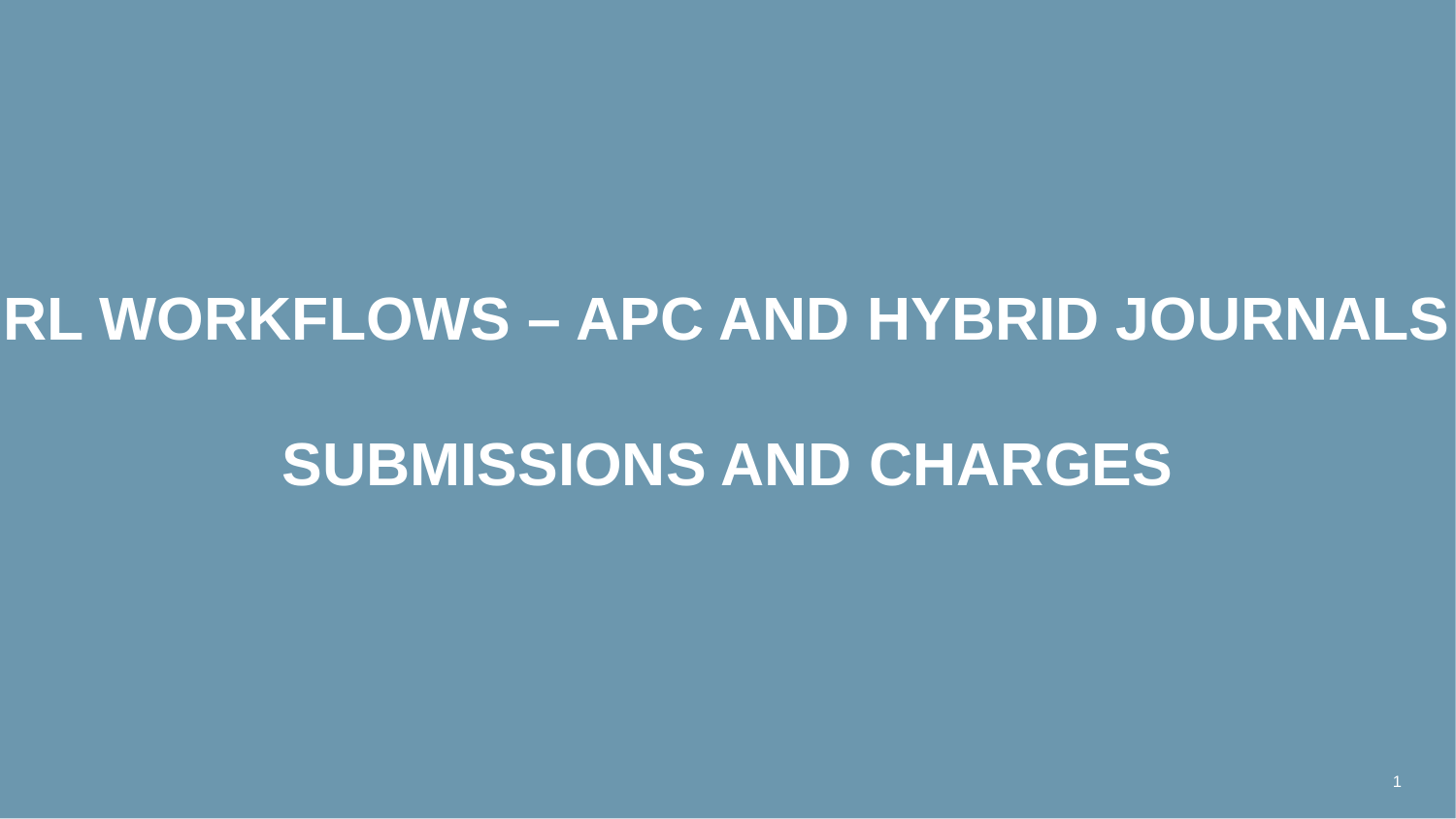

# RL Workflows – APC and Hybrid journals submissions and charges
1